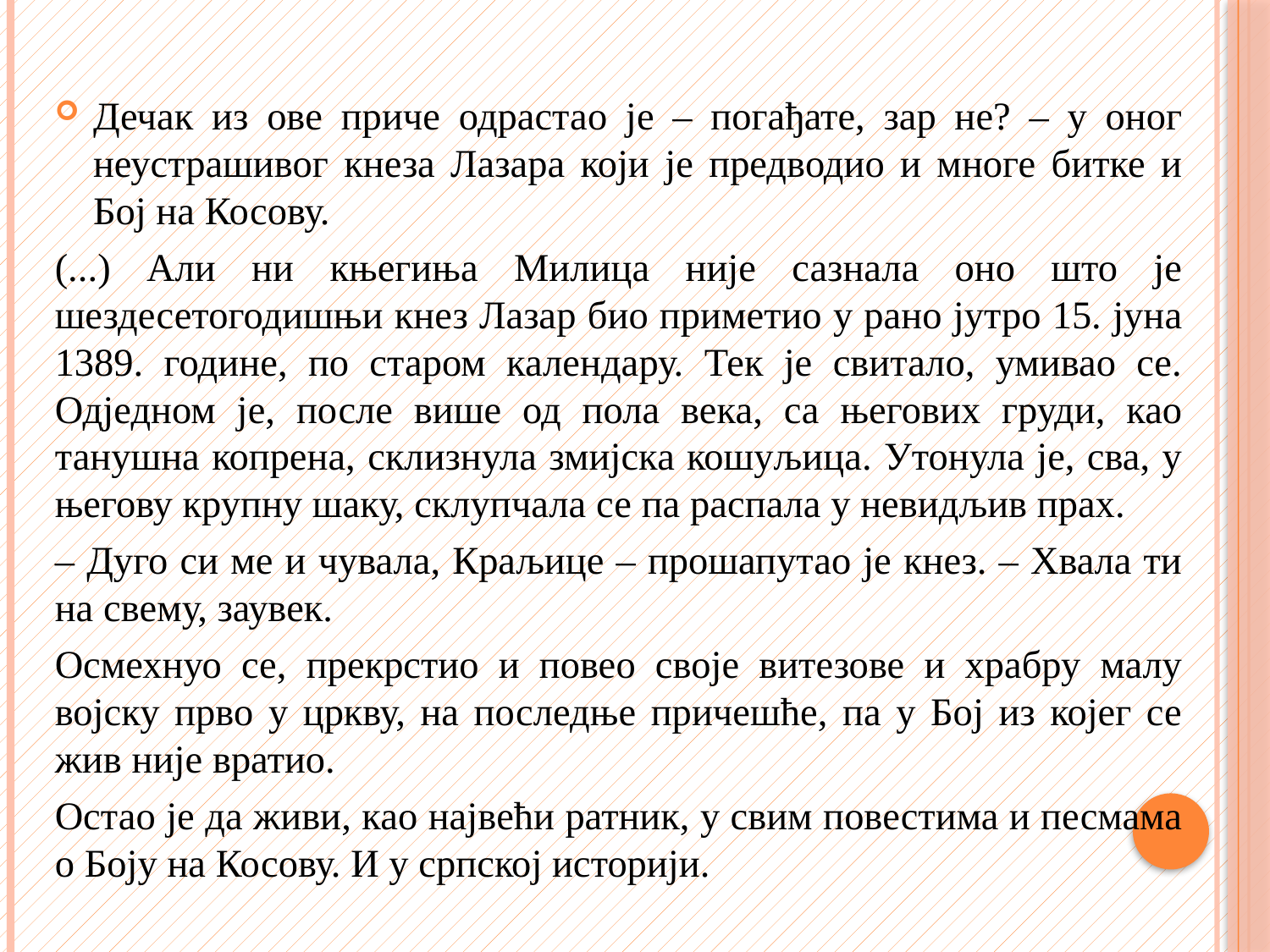

#
Дечак из ове приче одрастао је – погађате, зар не? – у оног неустрашивог кнеза Лазара који је предводио и многе битке и Бој на Косову.
(...) Али ни књегиња Милица није сазнала оно што је шездесетогодишњи кнез Лазар био приметио у рано јутро 15. јуна 1389. године, по старом календару. Тек је свитало, умивао се. Одједном је, после више од пола века, са његових груди, као танушна копрена, склизнула змијска кошуљица. Утонула је, сва, у његову крупну шаку, склупчала се па распала у невидљив прах.
– Дуго си ме и чувала, Краљице – прошапутао је кнез. – Хвала ти на свему, заувек.
Осмехнуо се, прекрстио и повео своје витезове и храбру малу војску прво у цркву, на последње причешће, па у Бој из којег се жив није вратио.
Остао је да живи, као највећи ратник, у свим повестима и песмама о Боју на Косову. И у српској историји.